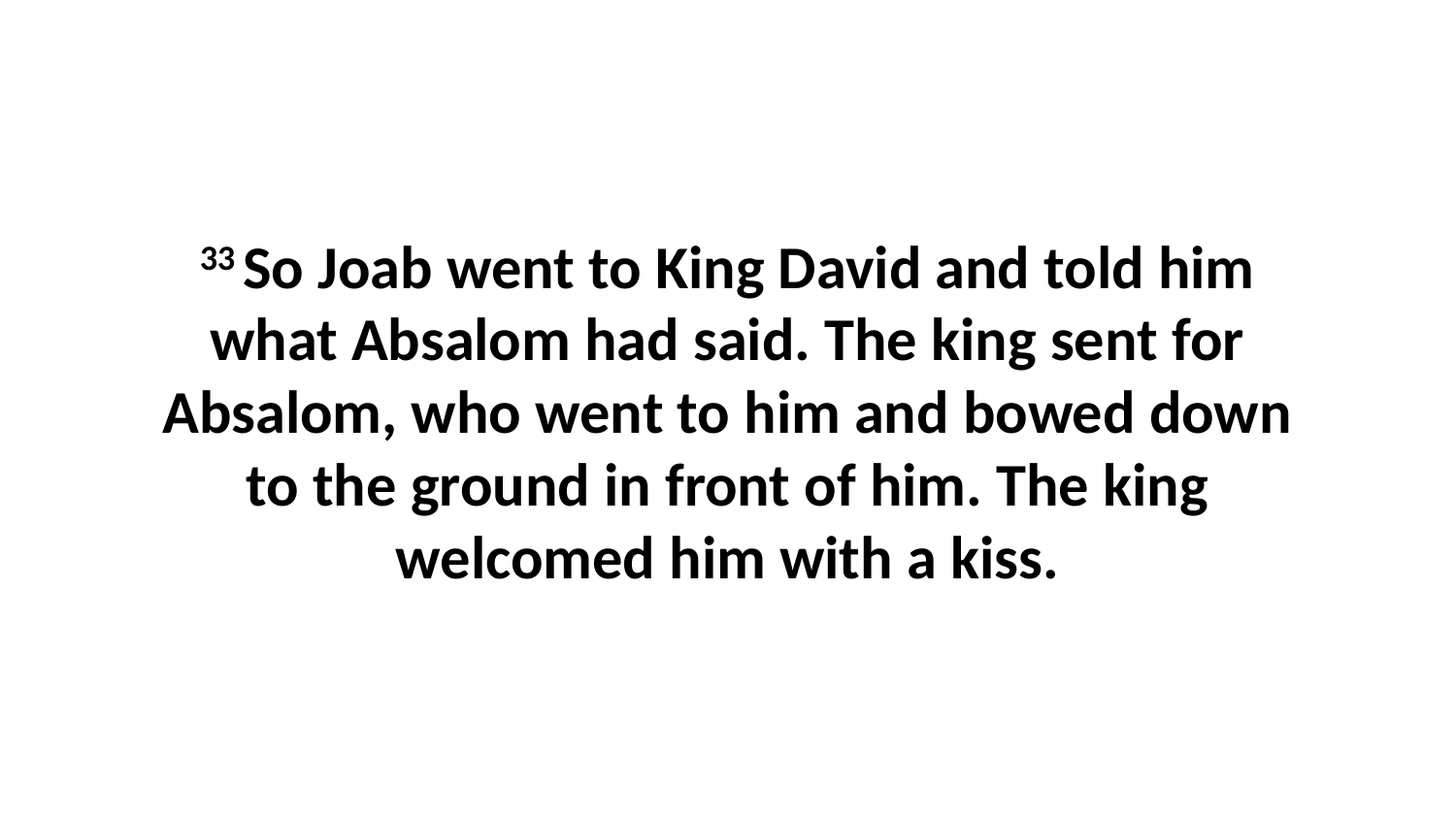

33 So Joab went to King David and told him what Absalom had said. The king sent for Absalom, who went to him and bowed down to the ground in front of him. The king welcomed him with a kiss.